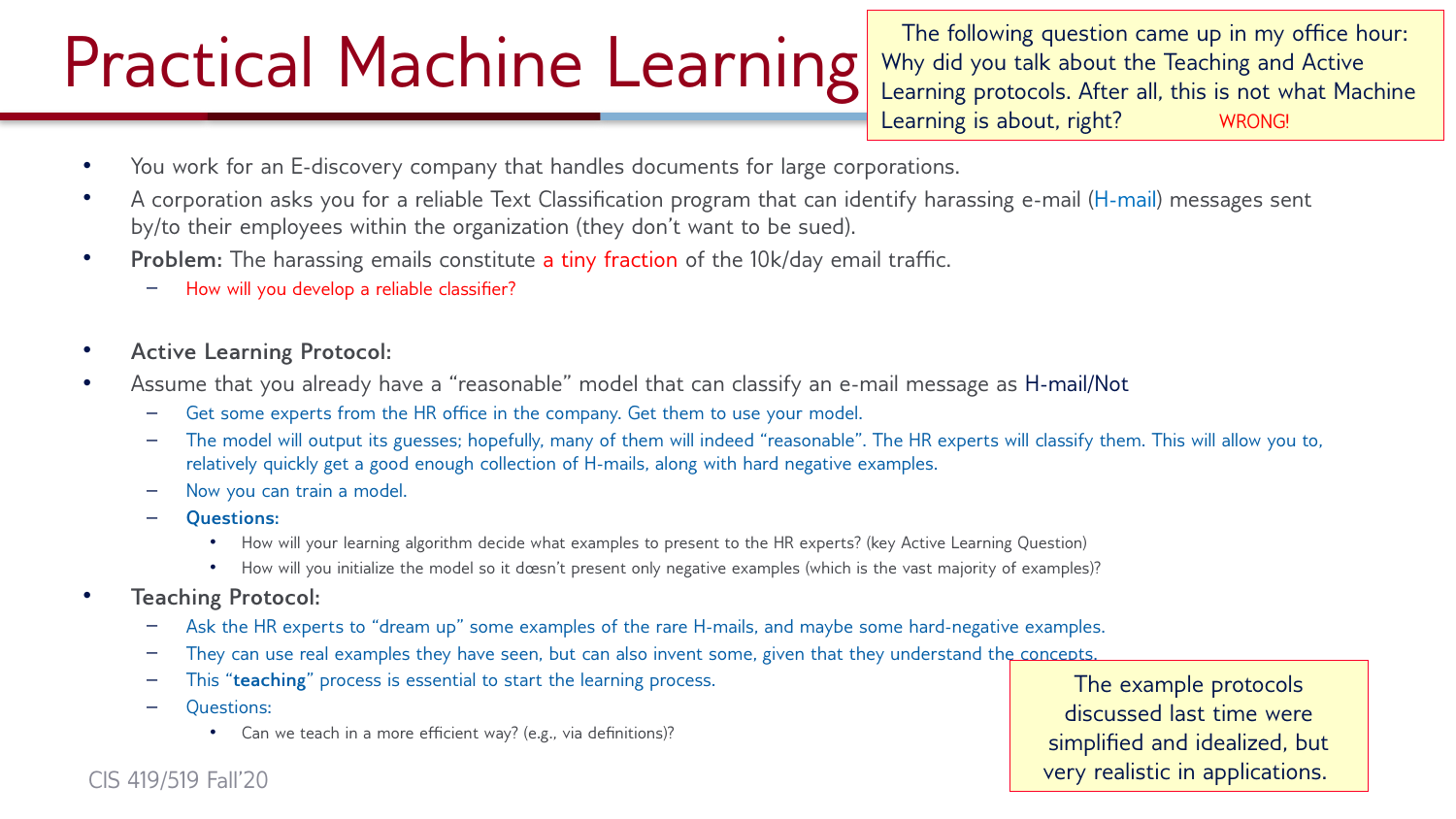

# Practical Machine Learning
The following question came up in my office hour:
Why did you talk about the Teaching and Active Learning protocols. After all, this is not what Machine Learning is about, right?
WRONG!
You work for an E-discovery company that handles documents for large corporations.
A corporation asks you for a reliable Text Classification program that can identify harassing e-mail (H-mail) messages sent by/to their employees within the organization (they don’t want to be sued).
Problem: The harassing emails constitute a tiny fraction of the 10k/day email traffic.
How will you develop a reliable classifier?

Active Learning Protocol:
Assume that you already have a “reasonable” model that can classify an e-mail message as H-mail/Not
Get some experts from the HR office in the company. Get them to use your model.
The model will output its guesses; hopefully, many of them will indeed “reasonable”. The HR experts will classify them. This will allow you to, relatively quickly get a good enough collection of H-mails, along with hard negative examples.
Now you can train a model.
Questions:
How will your learning algorithm decide what examples to present to the HR experts? (key Active Learning Question)
How will you initialize the model so it doesn’t present only negative examples (which is the vast majority of examples)?
Teaching Protocol:
Ask the HR experts to “dream up” some examples of the rare H-mails, and maybe some hard-negative examples.
They can use real examples they have seen, but can also invent some, given that they understand the concepts.
This “teaching” process is essential to start the learning process.
Questions:
Can we teach in a more efficient way? (e.g., via definitions)?
The example protocols discussed last time were simplified and idealized, but very realistic in applications.
42